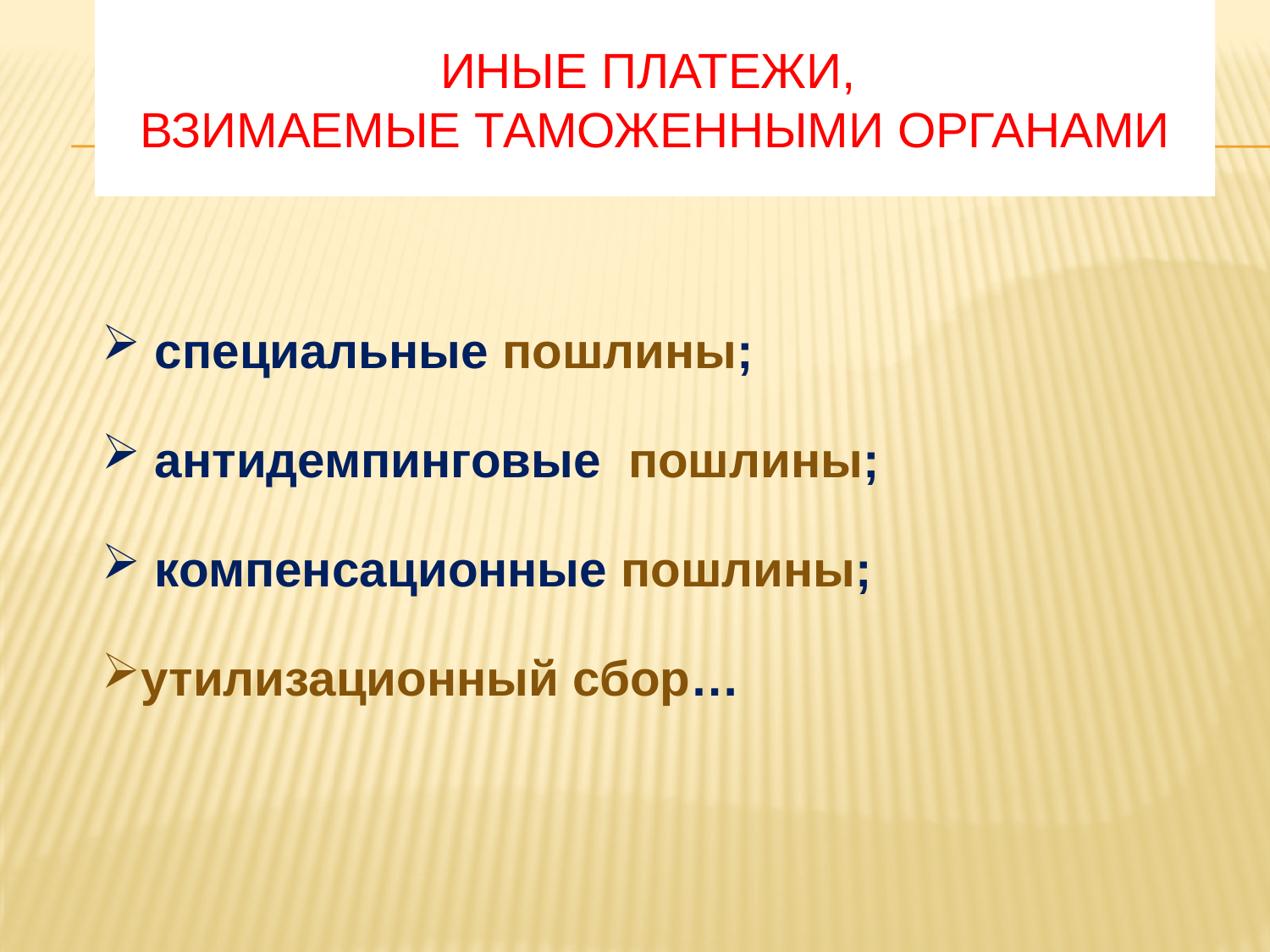

# ИНЫЕ ПЛАТЕЖИ, взимаемые таможенными органами
 специальные пошлины;

 антидемпинговые  пошлины;

 компенсационные пошлины;

утилизационный сбор…